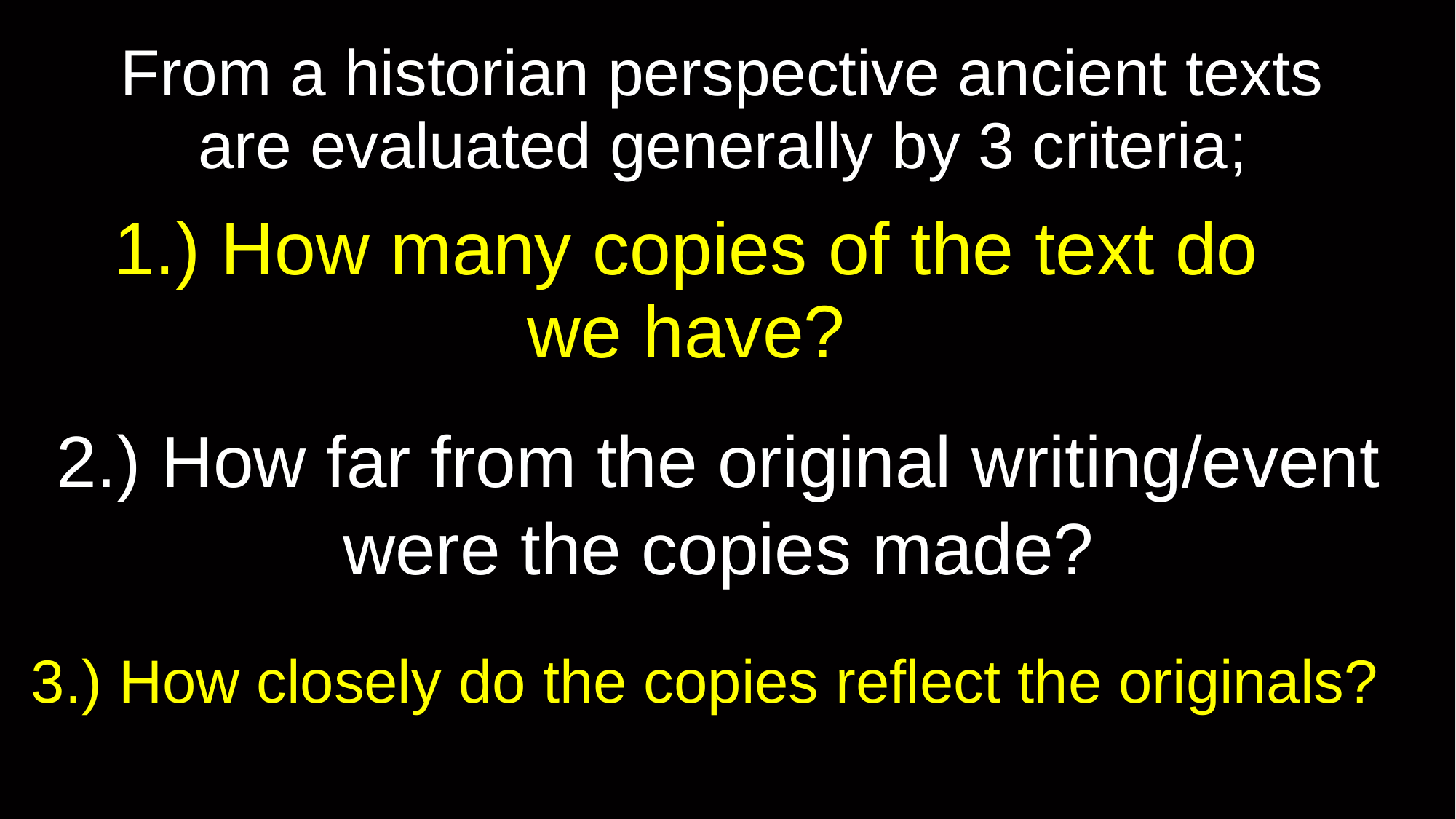

# From a historian perspective ancient texts are evaluated generally by 3 criteria;
1.) How many copies of the text do we have?
2.) How far from the original writing/event were the copies made?
3.) How closely do the copies reflect the originals?